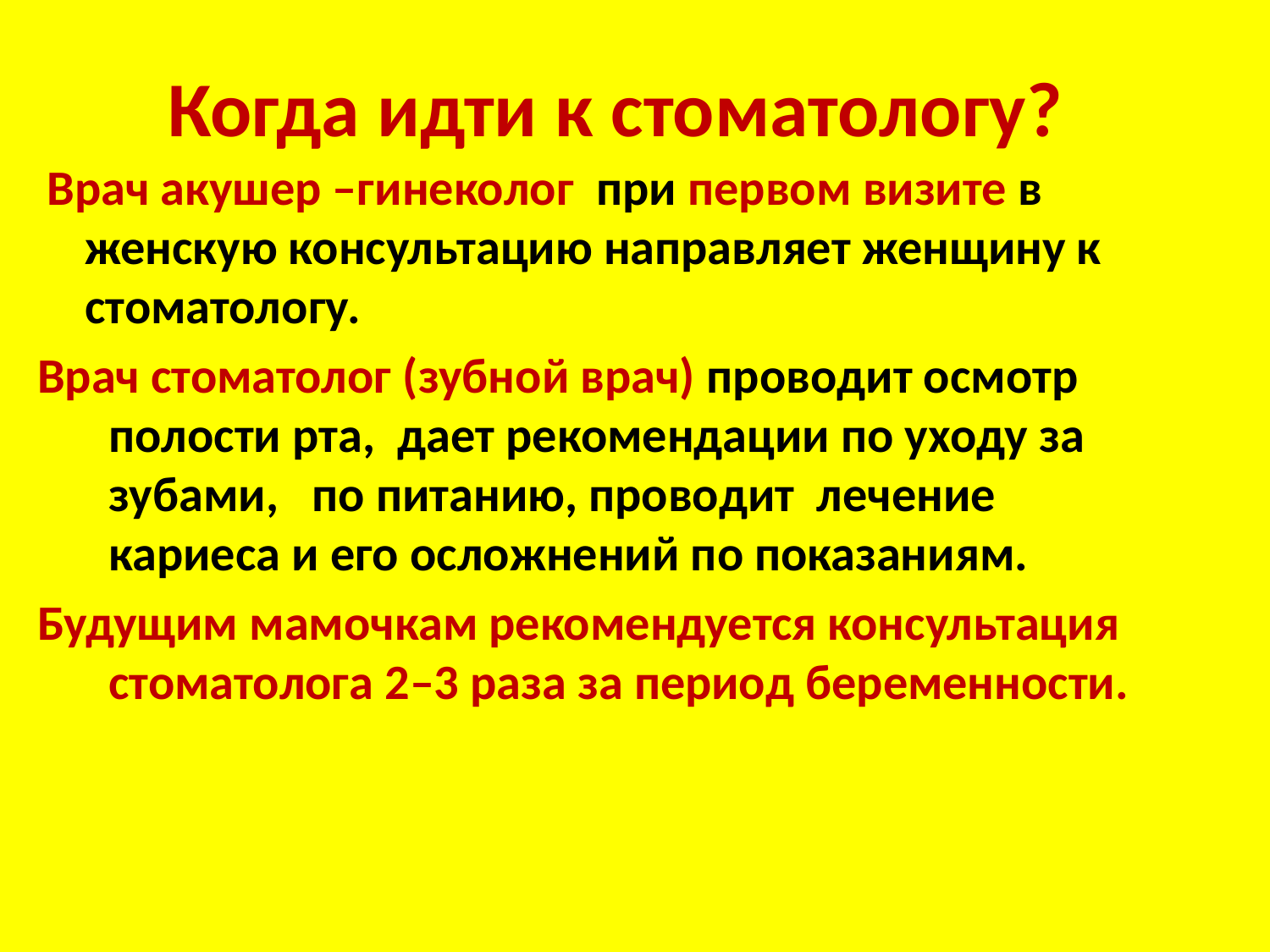

# Когда идти к стоматологу?
 Врач акушер –гинеколог  при первом визите в женскую консультацию направляет женщину к стоматологу.
Врач стоматолог (зубной врач) проводит осмотр полости рта,  дает рекомендации по уходу за зубами,   по питанию, проводит  лечение кариеса и его осложнений по показаниям.
Будущим мамочкам рекомендуется консультация стоматолога 2–3 раза за период беременности.

.